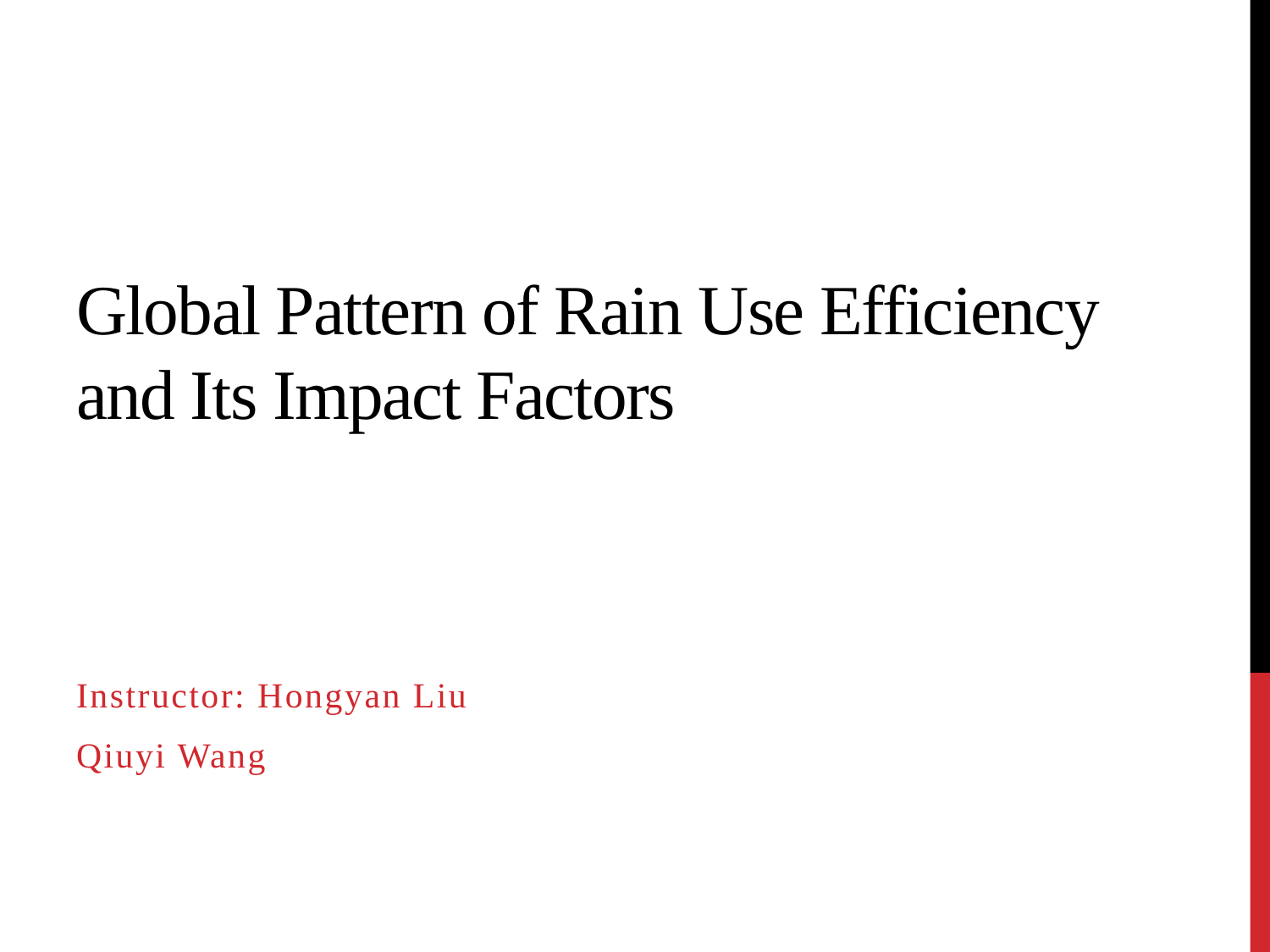

# Global Pattern of Rain Use Efficiency and Its Impact Factors
Instructor: Hongyan Liu
Qiuyi Wang